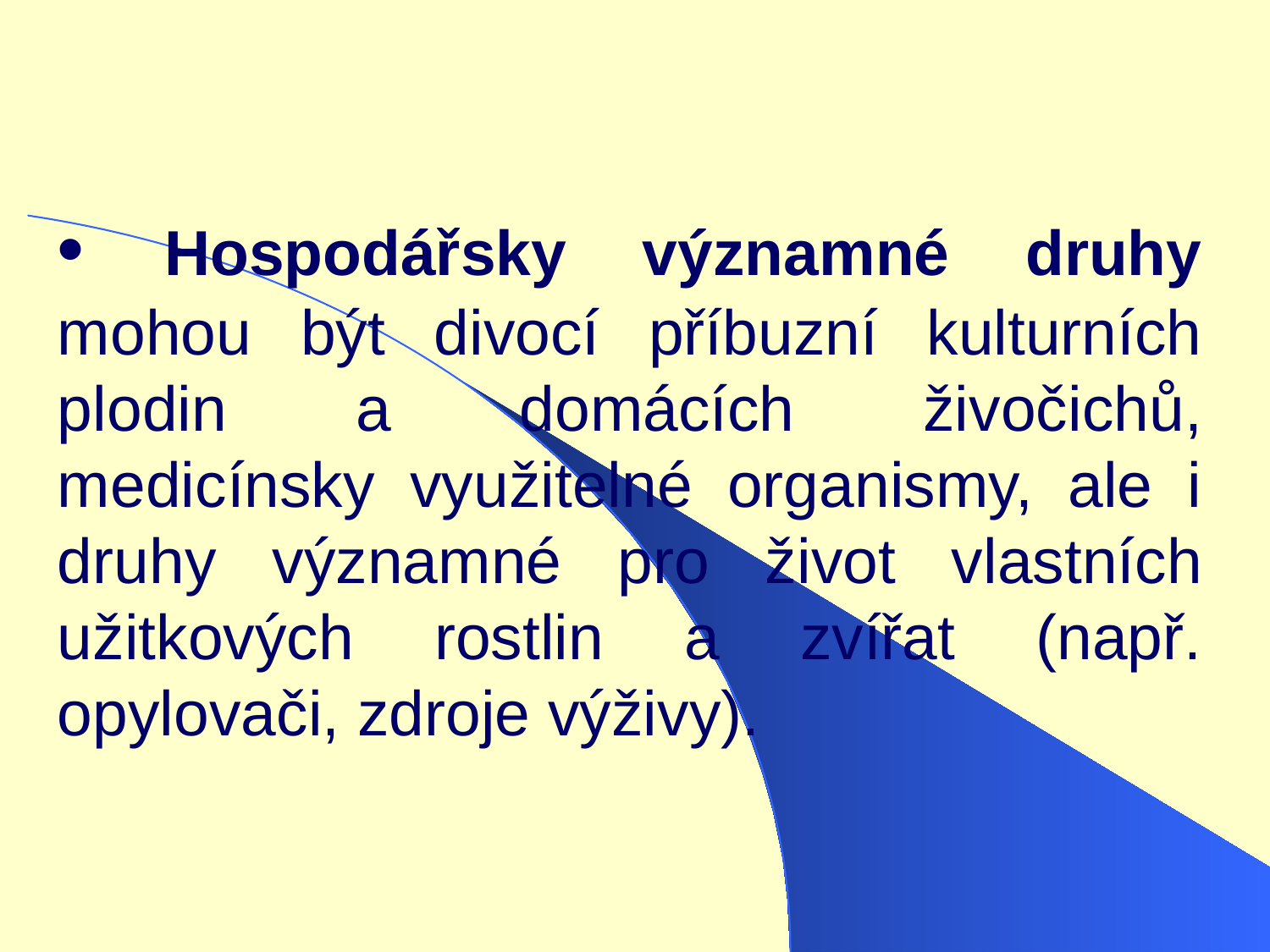

• Hospodářsky významné druhy mohou být divocí příbuzní kulturních plodin a domácích živočichů, medicínsky využitelné organismy, ale i druhy významné pro život vlastních užitkových rostlin a zvířat (např. opylovači, zdroje výživy).